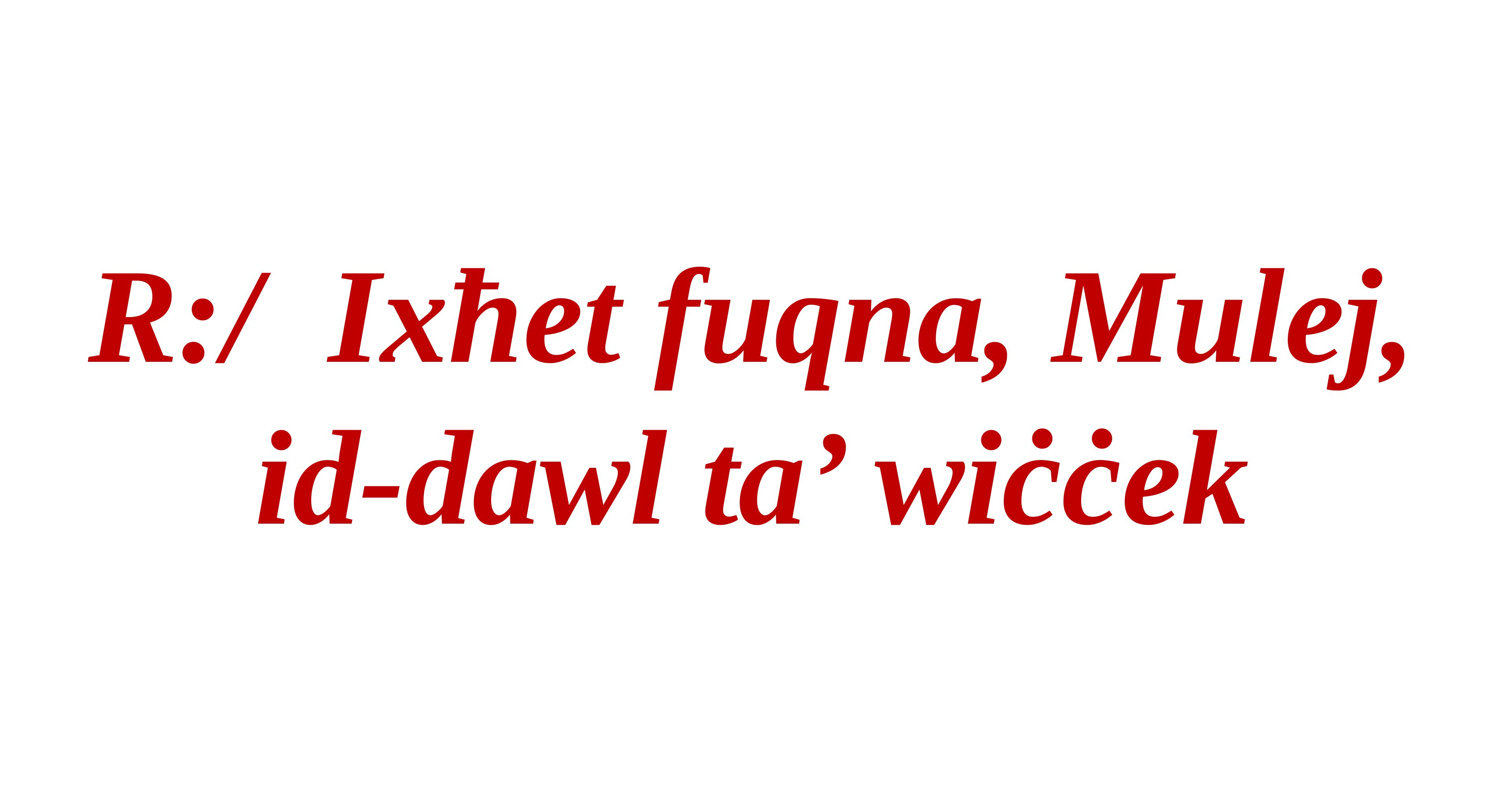

R:/  Ixħet fuqna, Mulej, id-dawl ta’ wiċċek